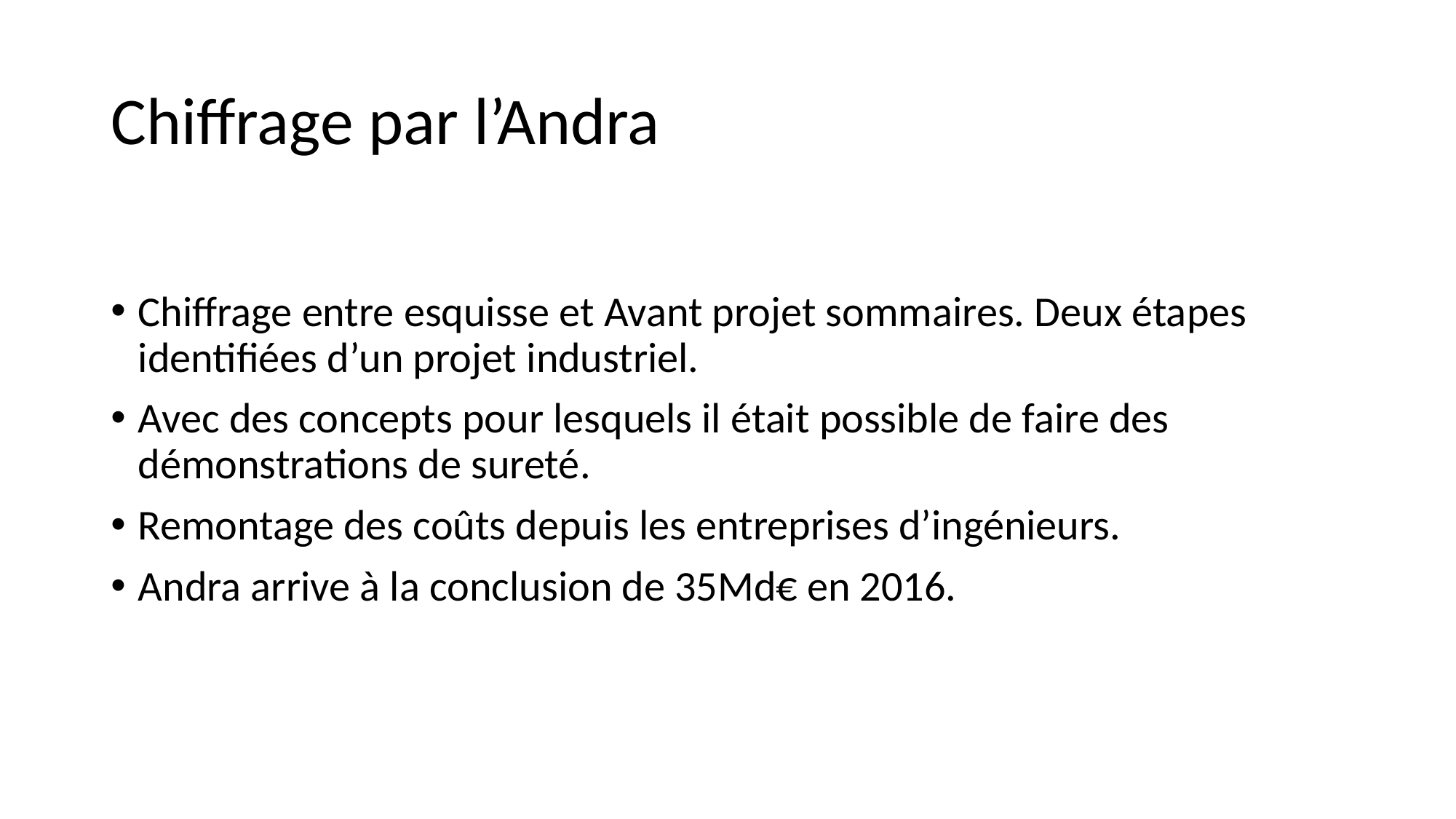

# Chiffrage par l’Andra

Chiffrage entre esquisse et Avant projet sommaires. Deux étapes identifiées d’un projet industriel.
Avec des concepts pour lesquels il était possible de faire des démonstrations de sureté.
Remontage des coûts depuis les entreprises d’ingénieurs.
Andra arrive à la conclusion de 35Md€ en 2016.